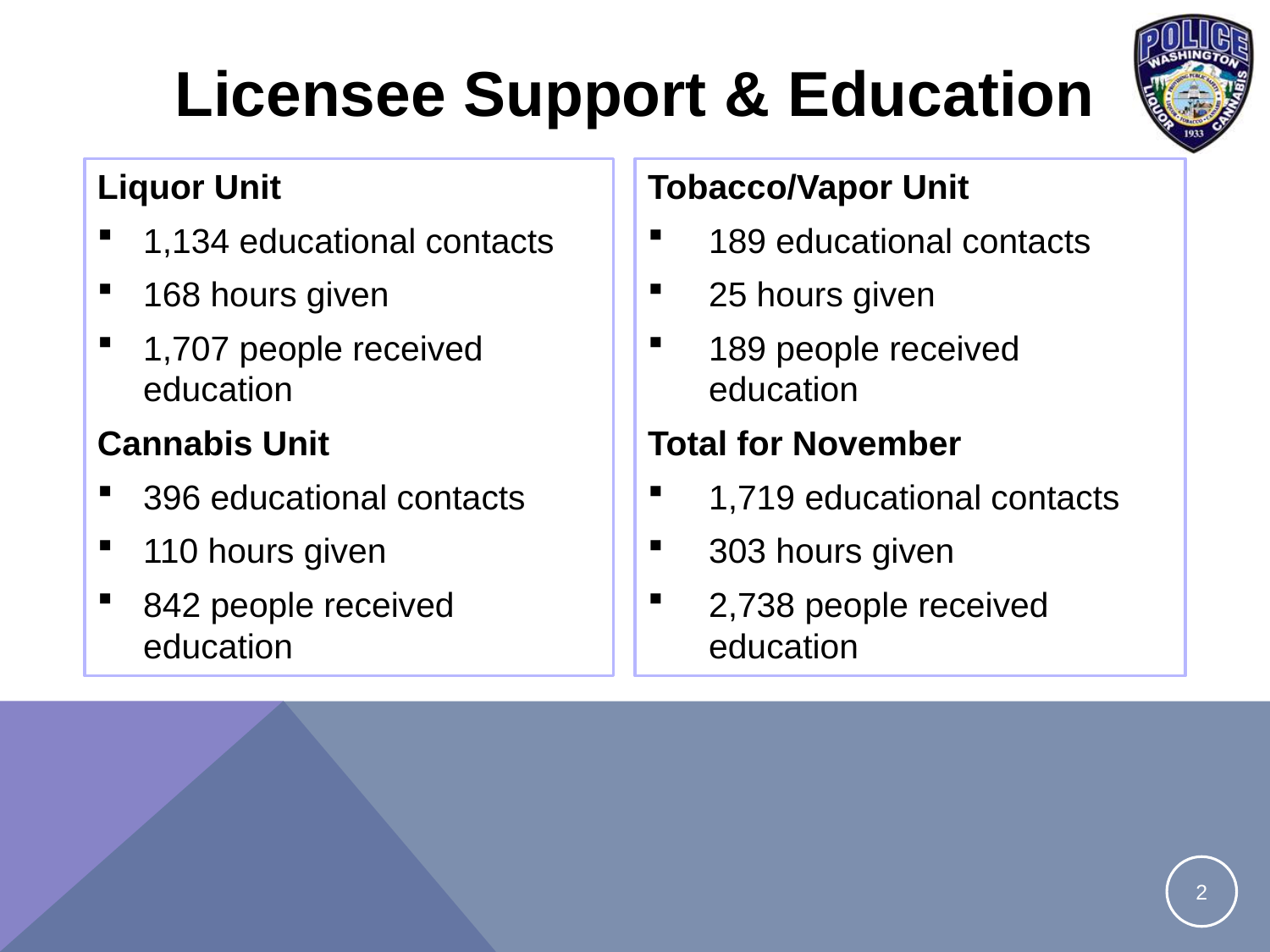

# Licensee Support & Education
Liquor Unit
1,134 educational contacts
168 hours given
1,707 people received education
Cannabis Unit
396 educational contacts
110 hours given
842 people received education

Tobacco/Vapor Unit
189 educational contacts
25 hours given
189 people received education
Total for November
1,719 educational contacts
303 hours given
2,738 people received education

2